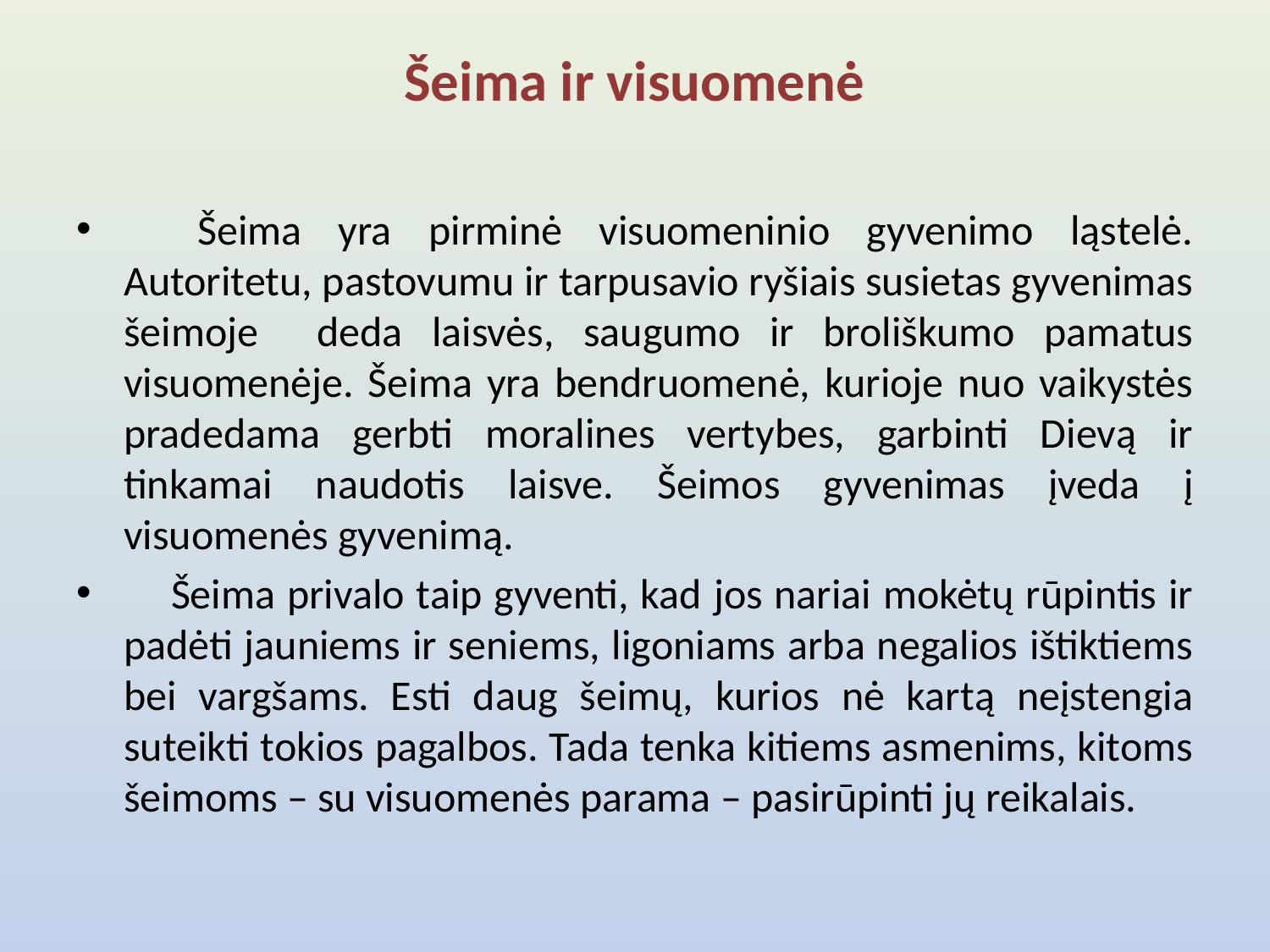

# Šeima ir visuomenė
  Šeima yra pirminė visuomeninio gyvenimo ląstelė. Autoritetu, pastovumu ir tarpusavio ryšiais susietas gyvenimas šeimoje  deda laisvės, saugumo ir broliškumo pamatus visuomenėje. Šeima yra bendruomenė, kurioje nuo vaikystės pradedama gerbti moralines vertybes, garbinti Dievą ir tinkamai naudotis laisve. Šeimos gyvenimas įveda į visuomenės gyvenimą.
    Šeima privalo taip gyventi, kad jos nariai mokėtų rūpintis ir padėti jauniems ir seniems, ligoniams arba negalios ištiktiems bei vargšams. Esti daug šeimų, kurios nė kartą neįstengia suteikti tokios pagalbos. Tada tenka kitiems asmenims, kitoms šeimoms – su visuomenės parama – pasirūpinti jų reikalais.